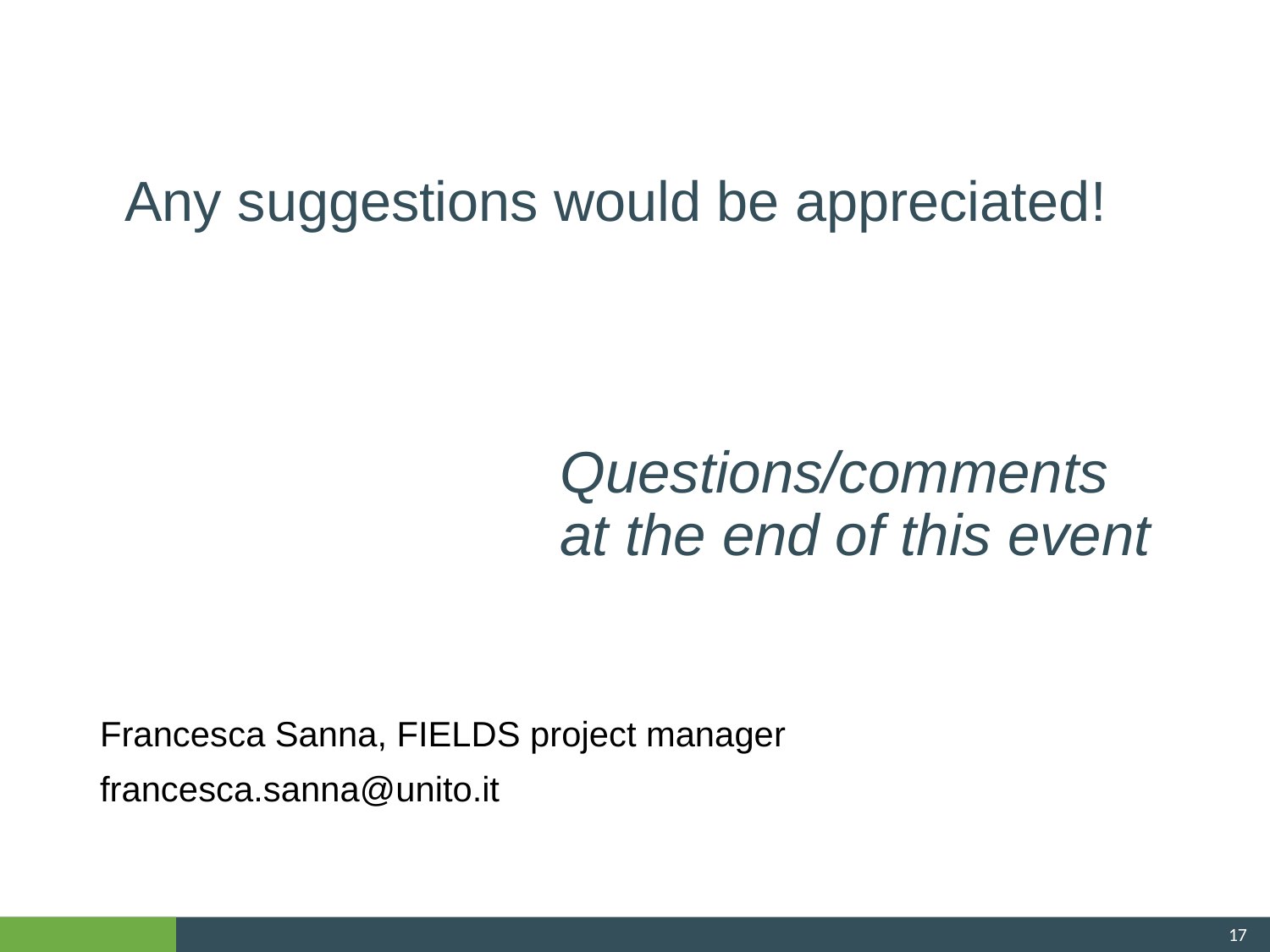

# Any suggestions would be appreciated!
Questions/comments at the end of this event
Francesca Sanna, FIELDS project manager
francesca.sanna@unito.it
17